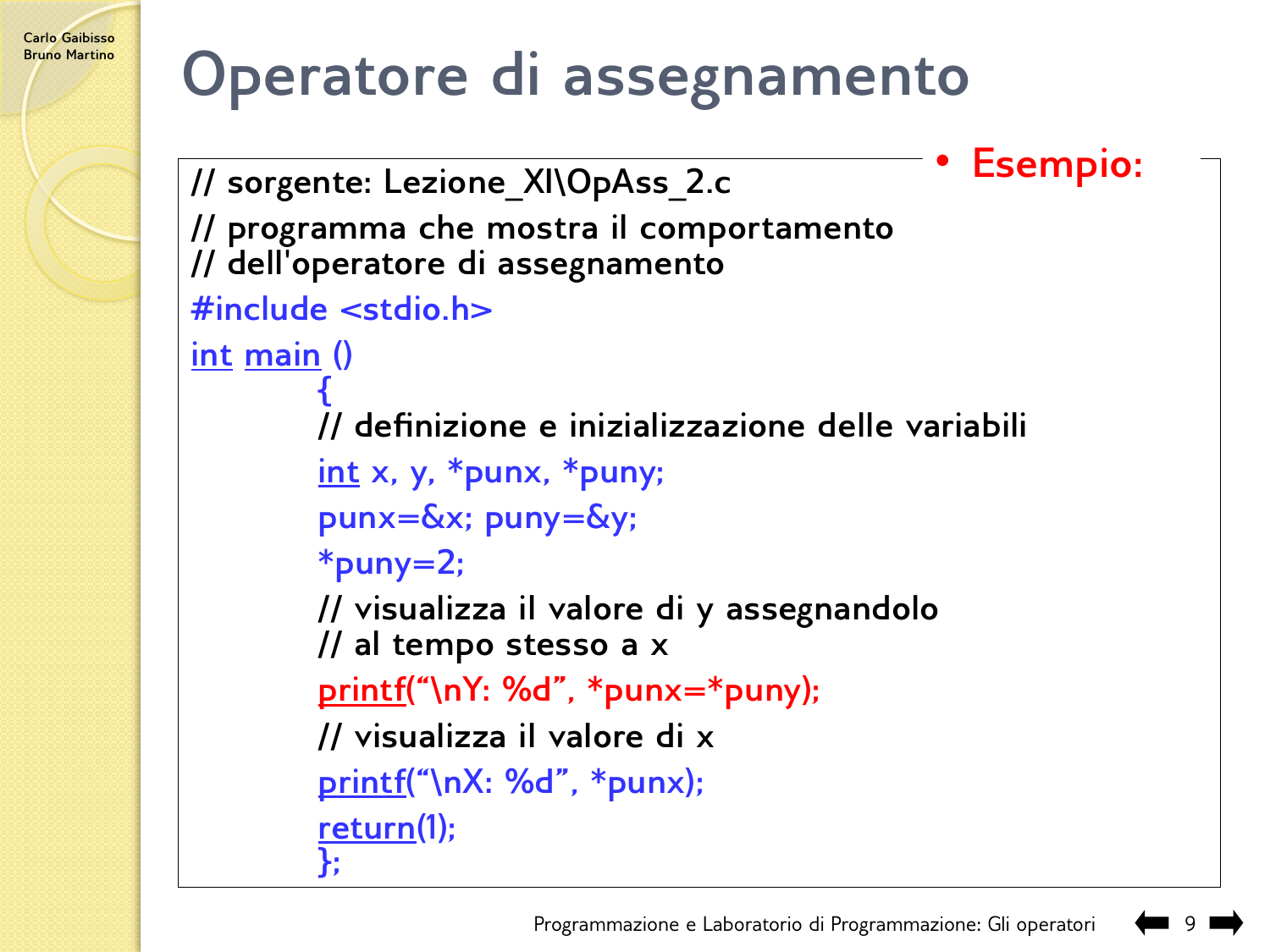

# Operatore di assegnamento
Esempio:

// sorgente: Lezione_XI\OpAss_2.c
// programma che mostra il comportamento
// dell'operatore di assegnamento
#include <stdio.h>
int main ()
	{
	// definizione e inizializzazione delle variabili
	int x, y, *punx, *puny;
	punx=&x; puny=&y;
	*puny=2;
  	// visualizza il valore di y assegnandolo
  	// al tempo stesso a x
	printf(“\nY: %d”, *punx=*puny);
 	// visualizza il valore di x
	printf(“\nX: %d”, *punx);
	return(1);
	};
Programmazione e Laboratorio di Programmazione: Gli operatori
9